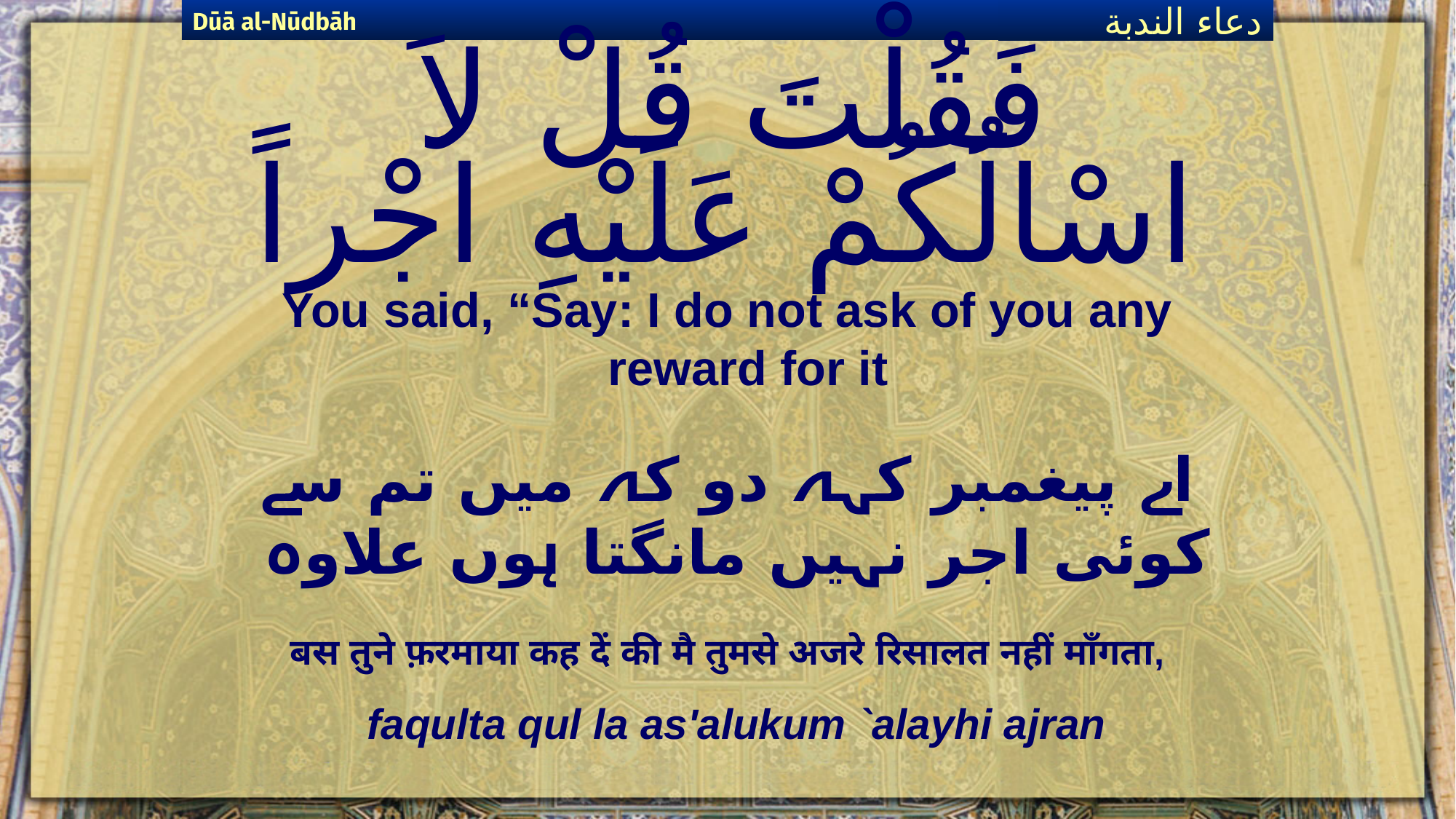

Dūā al-Nūdbāh
دعاء الندبة
# فَقُلْتَ قُلْ لاَ اسْالُكُمْ عَلَيْهِ اجْراً
You said, “Say: I do not ask of you any reward for it
اے پیغمبر کہہ دو کہ میں تم سے کوئی اجر نہیں مانگتا ہوں علاوہ
बस तुने फ़रमाया कह दें की मै तुमसे अजरे रिसालत नहीं माँगता,
faqulta qul la as'alukum `alayhi ajran